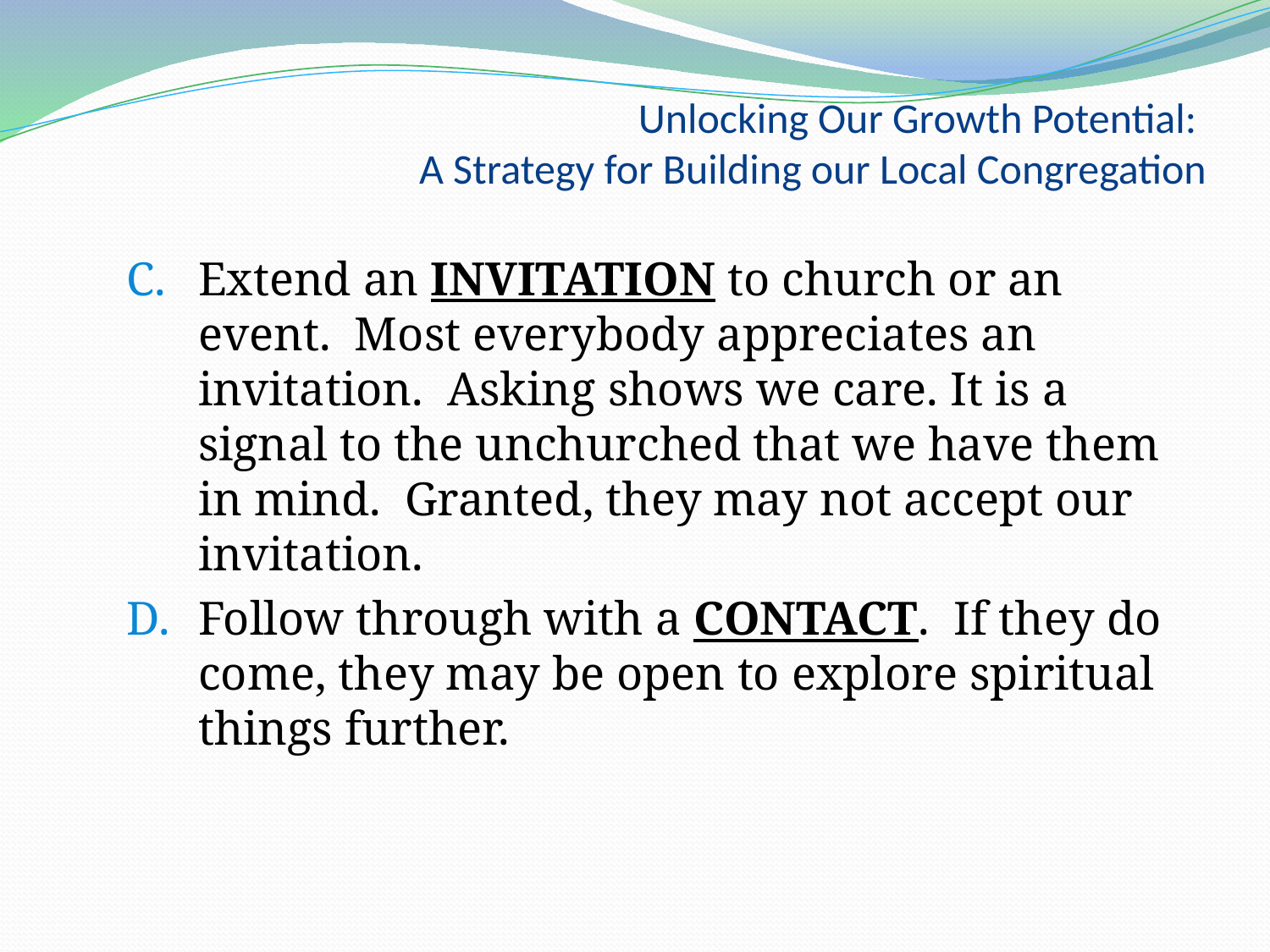

# Unlocking Our Growth Potential: A Strategy for Building our Local Congregation
Extend an INVITATION to church or an event.  Most everybody appreciates an invitation.  Asking shows we care. It is a signal to the unchurched that we have them in mind.  Granted, they may not accept our invitation.
Follow through with a CONTACT.  If they do come, they may be open to explore spiritual things further.